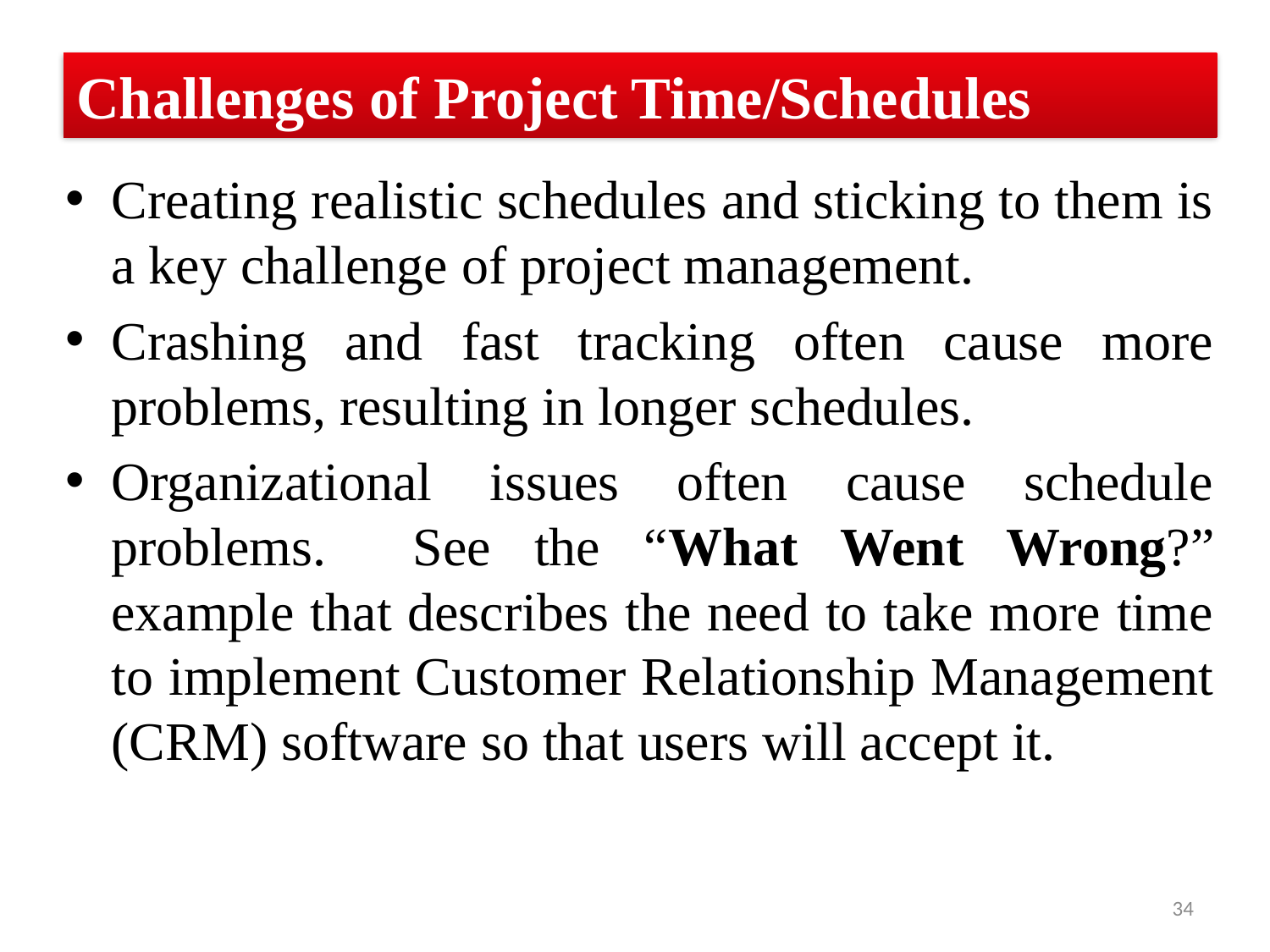

# Challenges of Project Time/Schedules
Creating realistic schedules and sticking to them is a key challenge of project management.
Crashing and fast tracking often cause more problems, resulting in longer schedules.
Organizational issues often cause schedule problems.  See the “What Went Wrong?” example that describes the need to take more time to implement Customer Relationship Management (CRM) software so that users will accept it.
34